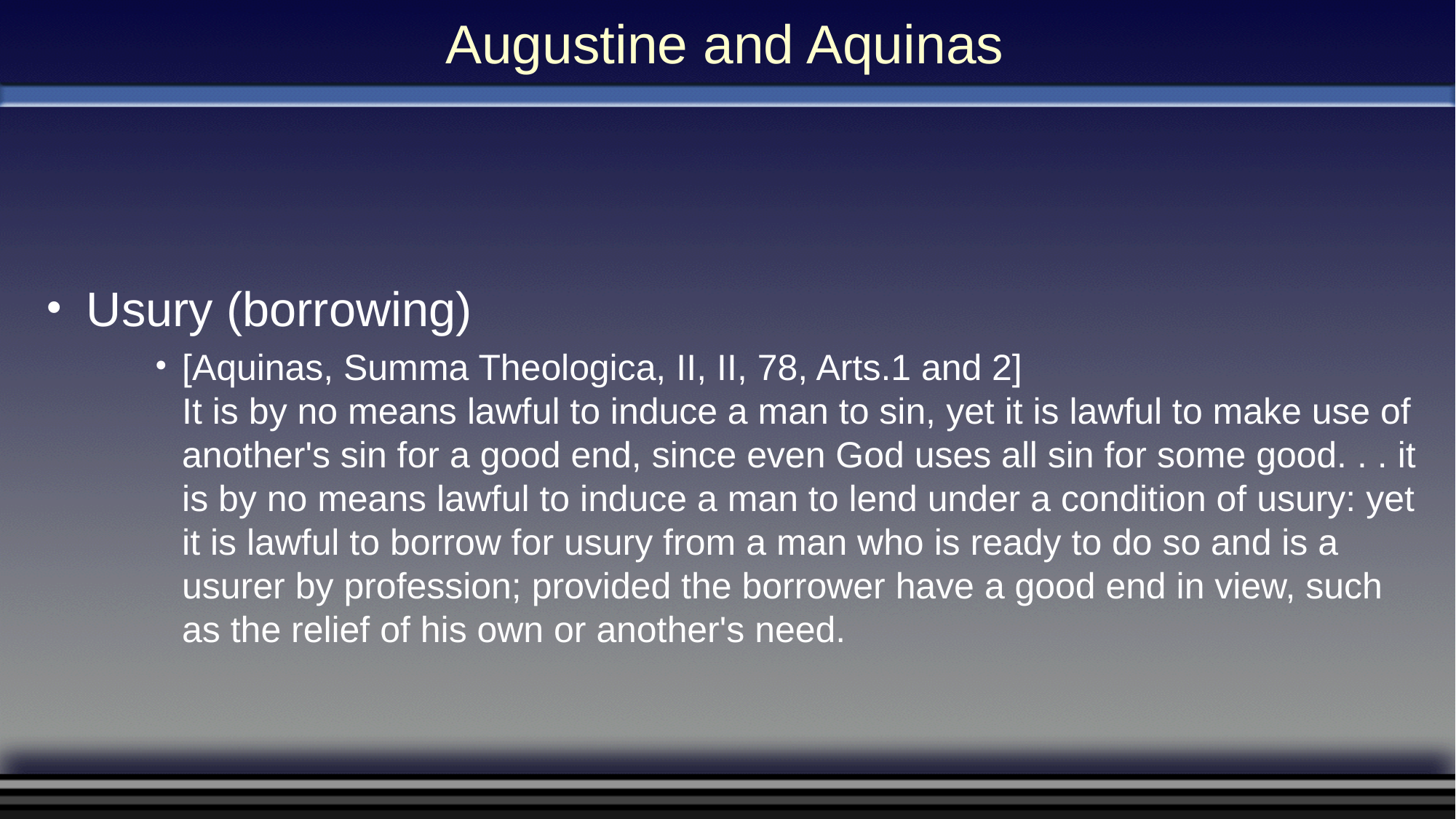

# Augustine and Aquinas
Usury (borrowing)
[Aquinas, Summa Theologica, II, II, 78, Arts.1 and 2]
It is by no means lawful to induce a man to sin, yet it is lawful to make use of another's sin for a good end, since even God uses all sin for some good. . . it is by no means lawful to induce a man to lend under a condition of usury: yet it is lawful to borrow for usury from a man who is ready to do so and is a usurer by profession; provided the borrower have a good end in view, such as the relief of his own or another's need.